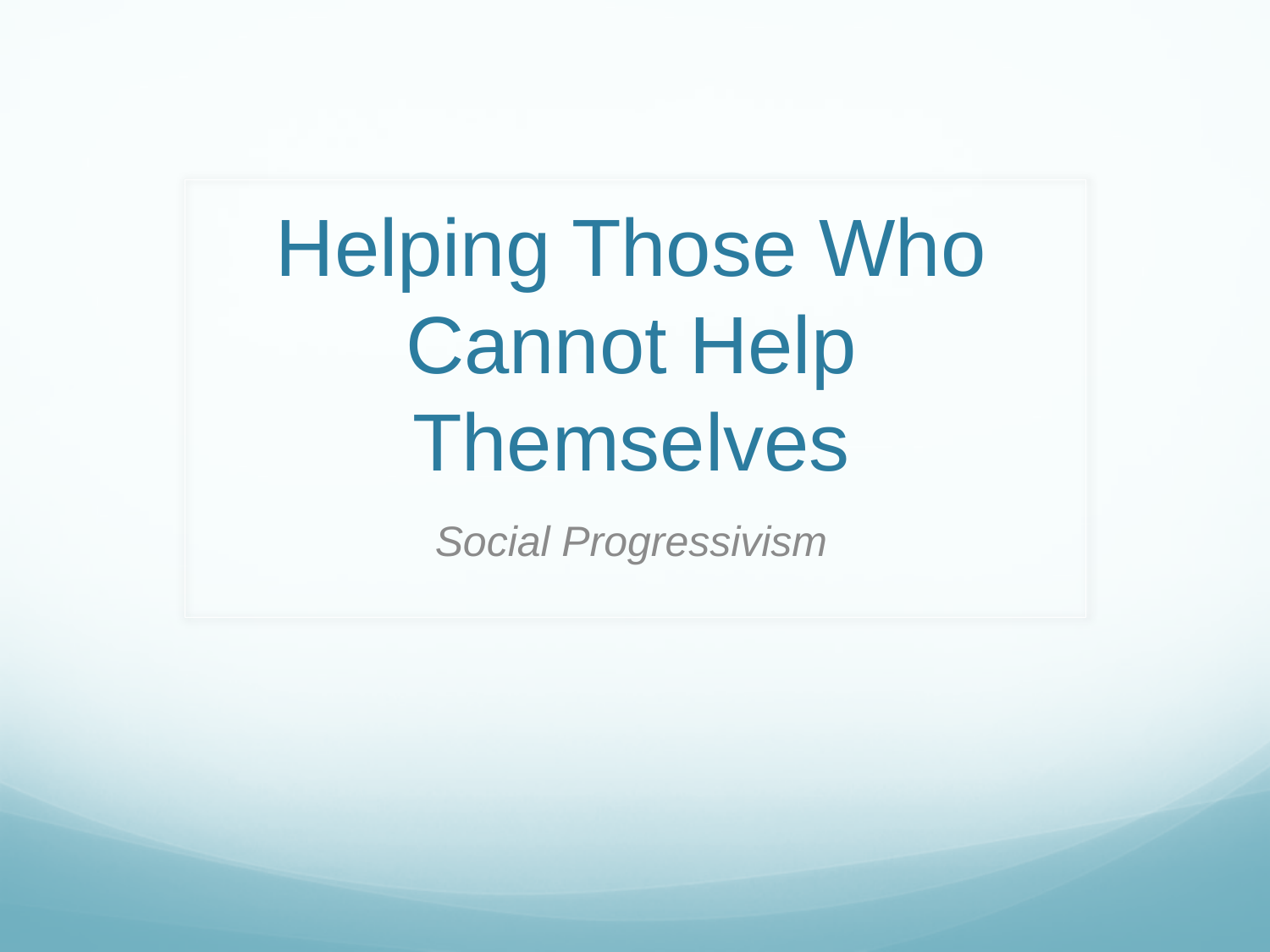

# Helping Those Who Cannot Help Themselves
Social Progressivism